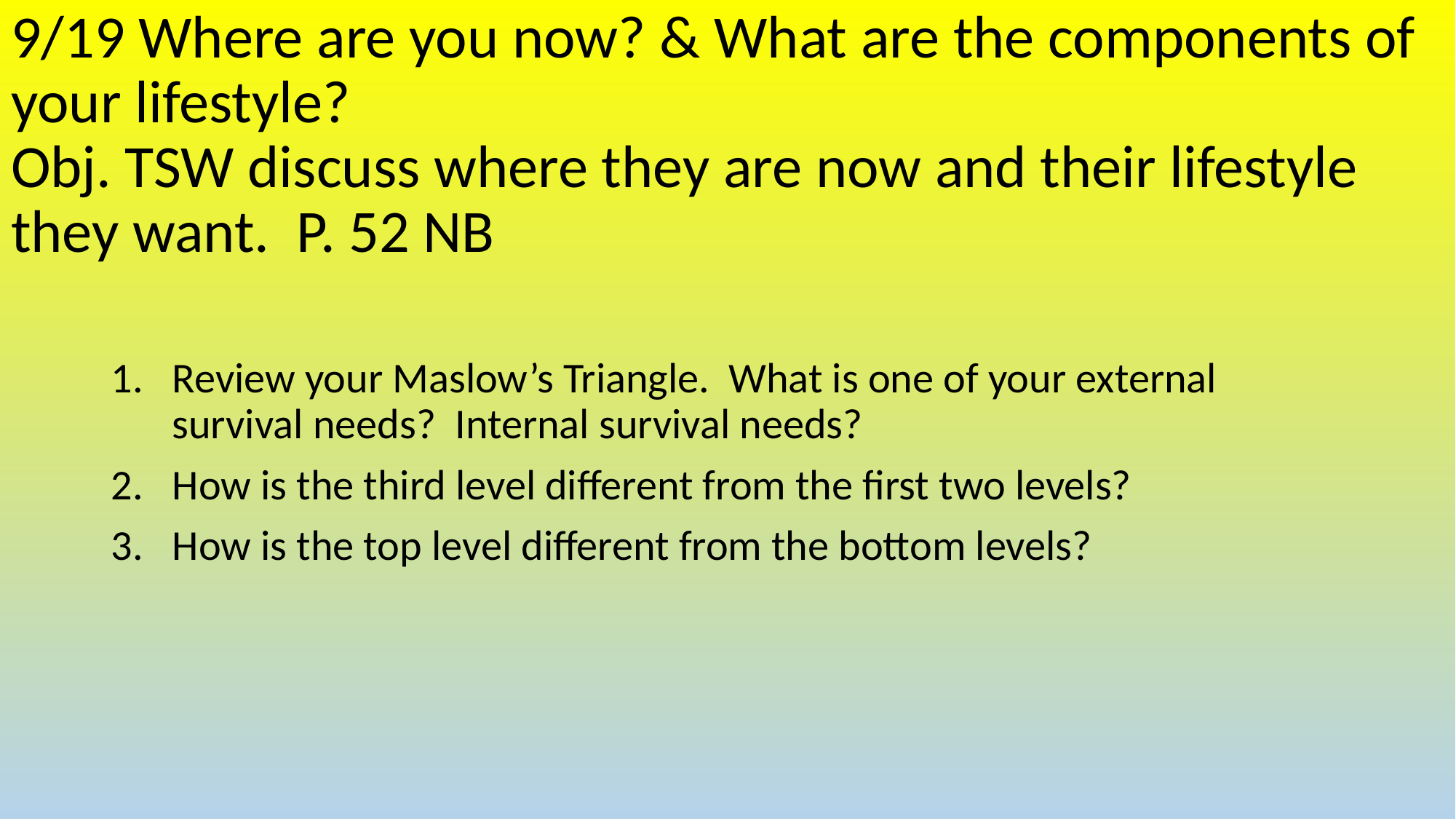

# 9/19 Where are you now? & What are the components of your lifestyle? Obj. TSW discuss where they are now and their lifestyle they want.  P. 52 NB
Review your Maslow’s Triangle.  What is one of your external survival needs?  Internal survival needs?
How is the third level different from the first two levels?
How is the top level different from the bottom levels?